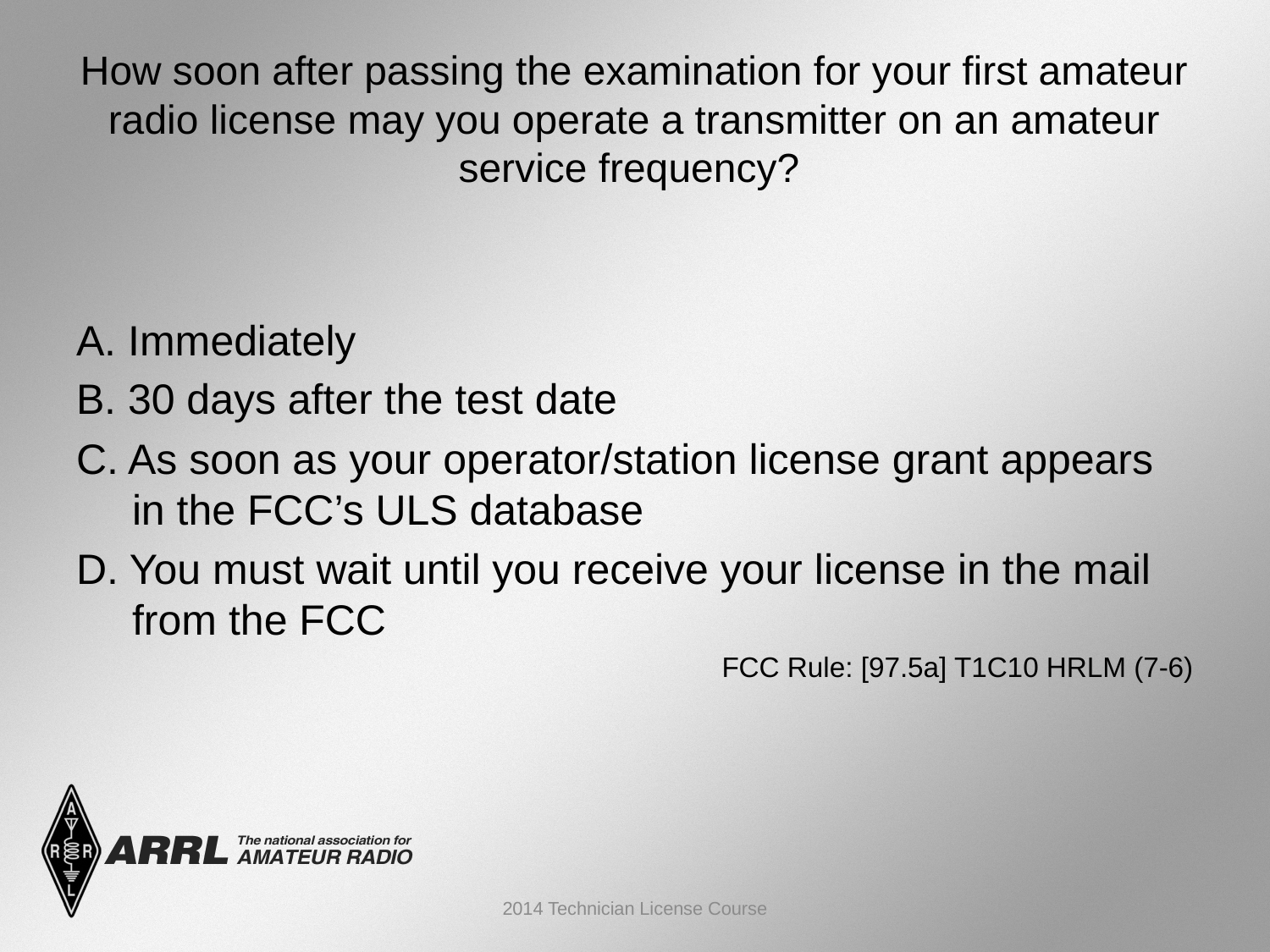

# How soon after passing the examination for your first amateur radio license may you operate a transmitter on an amateur service frequency?
A. Immediately
B. 30 days after the test date
C. As soon as your operator/station license grant appears in the FCC’s ULS database
D. You must wait until you receive your license in the mail from the FCC
FCC Rule: [97.5a] T1C10 HRLM (7-6)
2014 Technician License Course